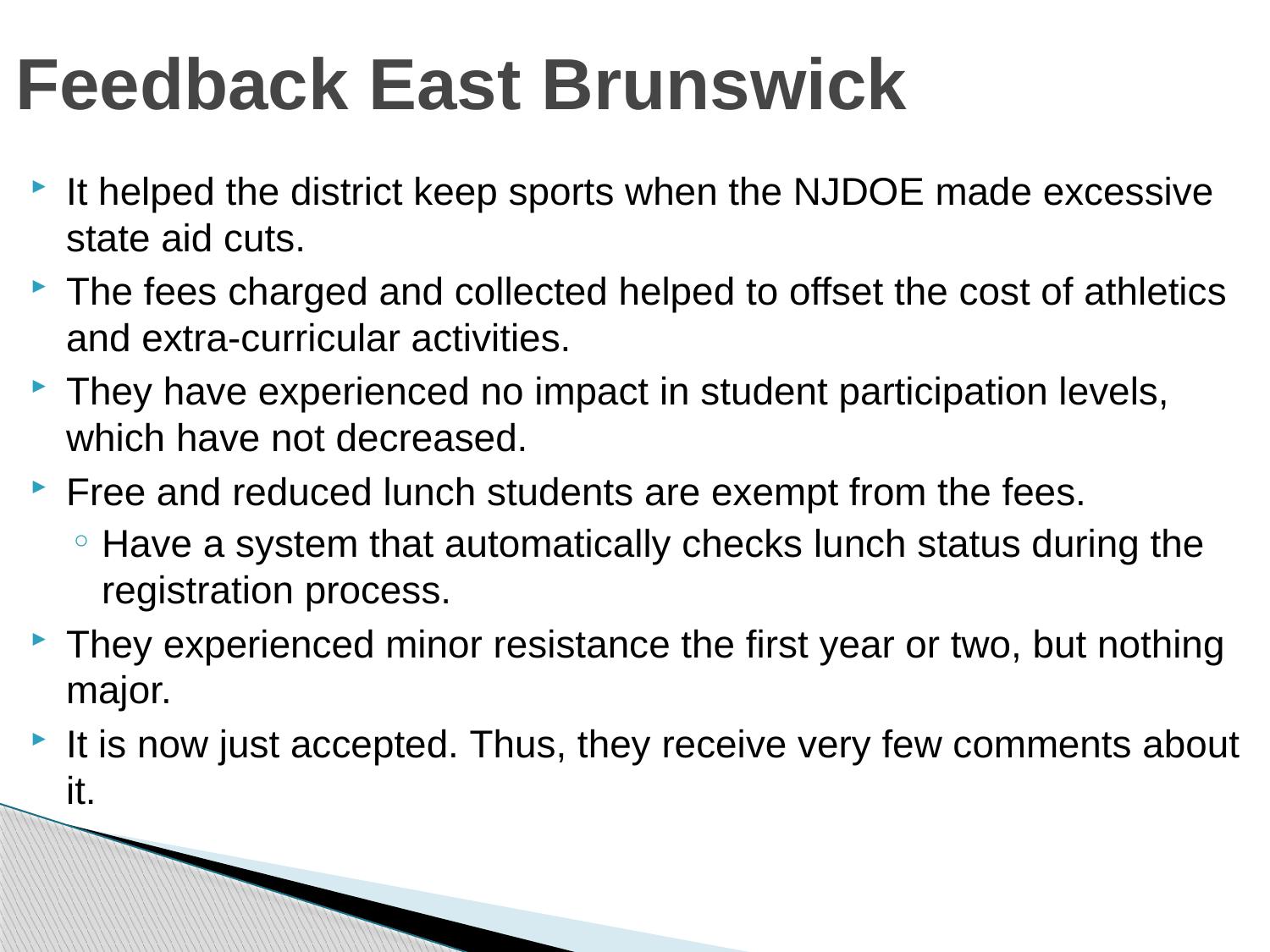

# Feedback East Brunswick
It helped the district keep sports when the NJDOE made excessive state aid cuts.
The fees charged and collected helped to offset the cost of athletics and extra-curricular activities.
They have experienced no impact in student participation levels, which have not decreased.
Free and reduced lunch students are exempt from the fees.
Have a system that automatically checks lunch status during the registration process.
They experienced minor resistance the first year or two, but nothing major.
It is now just accepted. Thus, they receive very few comments about it.